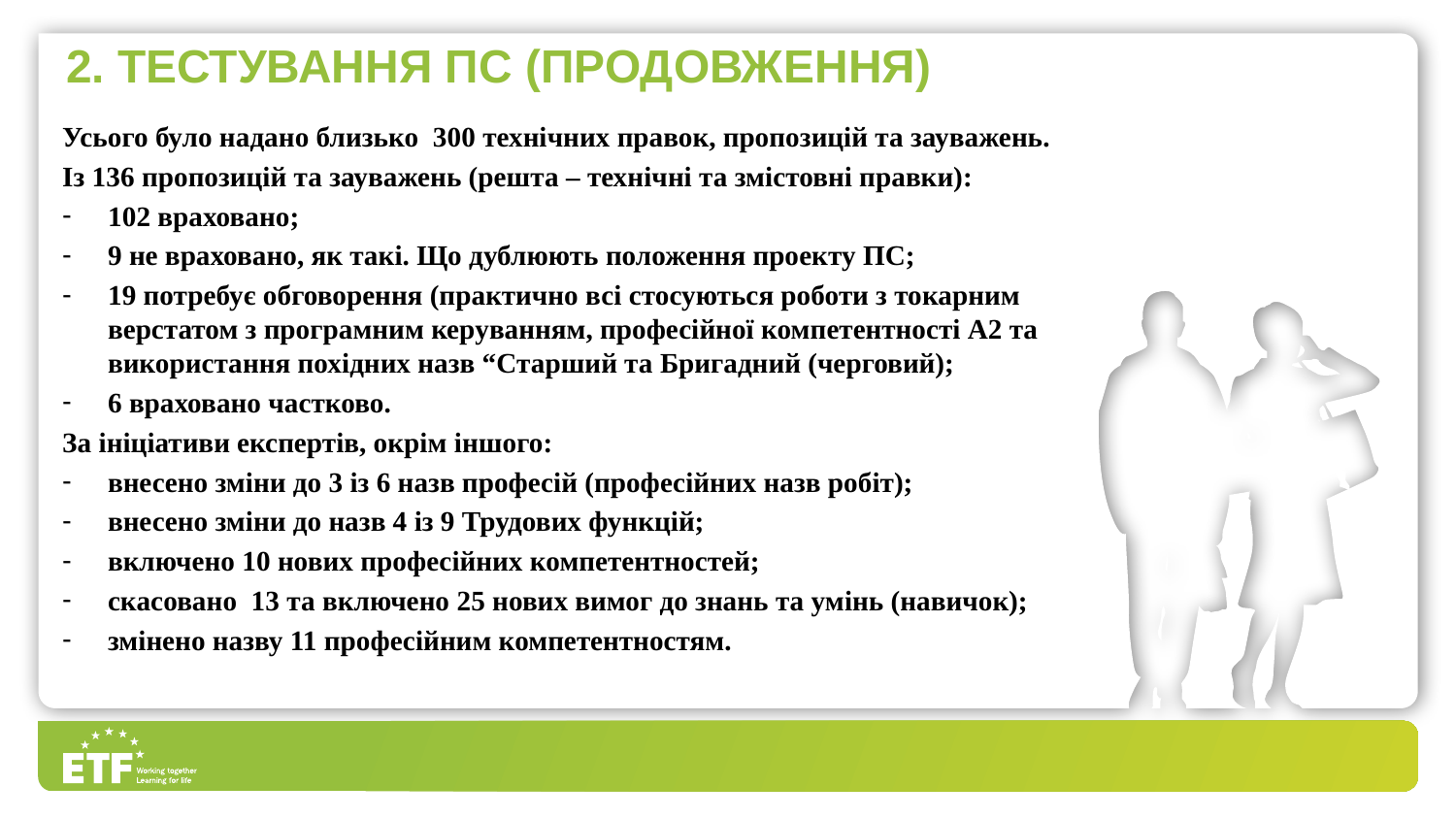

# 2. Тестування ПС (продовження)
Усього було надано близько  300 технічних правок, пропозицій та зауважень.
Із 136 пропозицій та зауважень (решта – технічні та змістовні правки):
102 враховано;
9 не враховано, як такі. Що дублюють положення проекту ПС;
19 потребує обговорення (практично всі стосуються роботи з токарним верстатом з програмним керуванням, професійної компетентності А2 та використання похідних назв “Старший та Бригадний (черговий);
6 враховано частково.
За ініціативи експертів, окрім іншого:
внесено зміни до 3 із 6 назв професій (професійних назв робіт);
внесено зміни до назв 4 із 9 Трудових функцій;
включено 10 нових професійних компетентностей;
скасовано  13 та включено 25 нових вимог до знань та умінь (навичок);
змінено назву 11 професійним компетентностям.